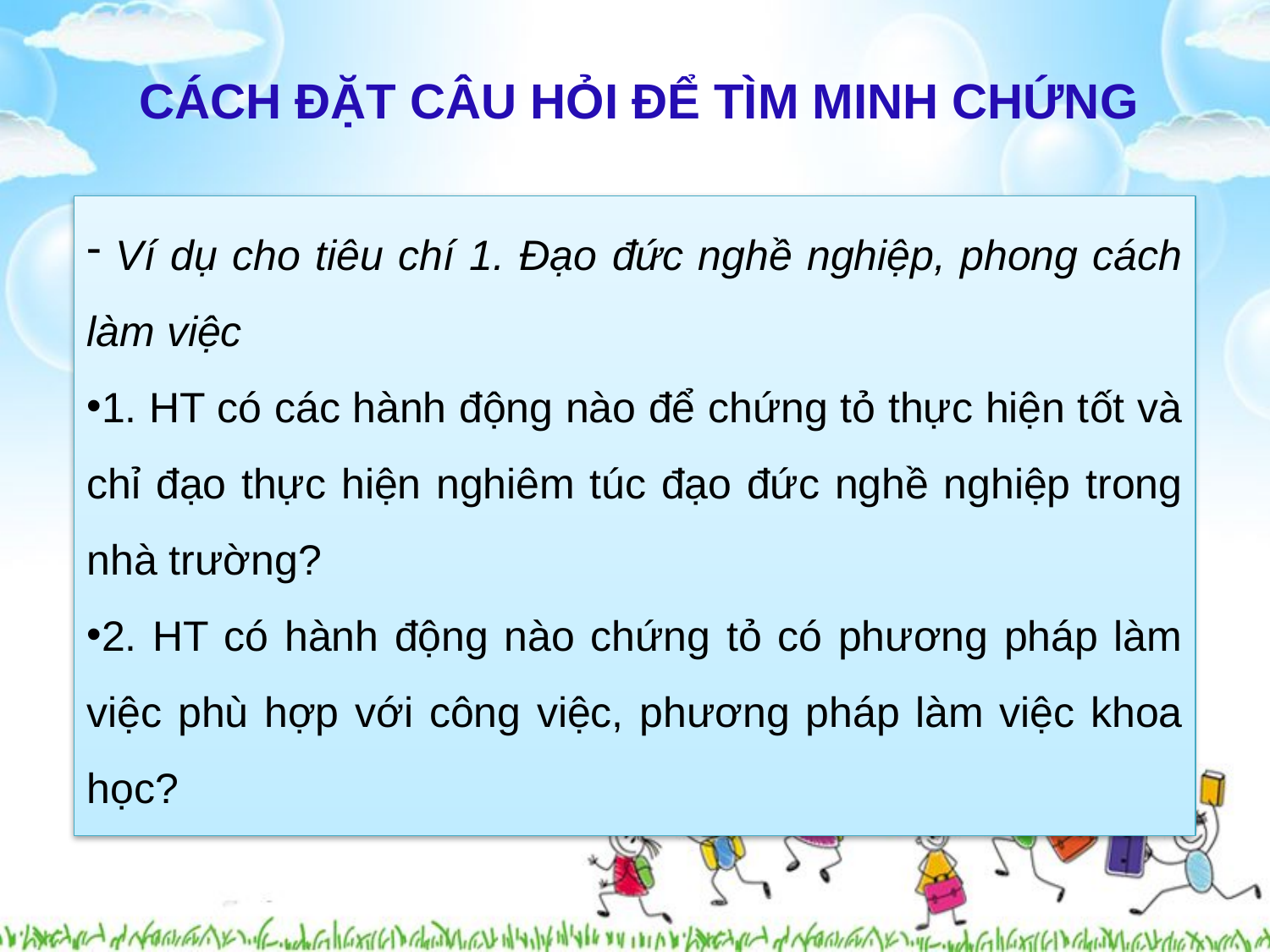

CÁCH ĐẶT CÂU HỎI ĐỂ TÌM MINH CHỨNG
 Ví dụ cho tiêu chí 1. Đạo đức nghề nghiệp, phong cách làm việc
1. HT có các hành động nào để chứng tỏ thực hiện tốt và chỉ đạo thực hiện nghiêm túc đạo đức nghề nghiệp trong nhà trường?
2. HT có hành động nào chứng tỏ có phương pháp làm việc phù hợp với công việc, phương pháp làm việc khoa học?